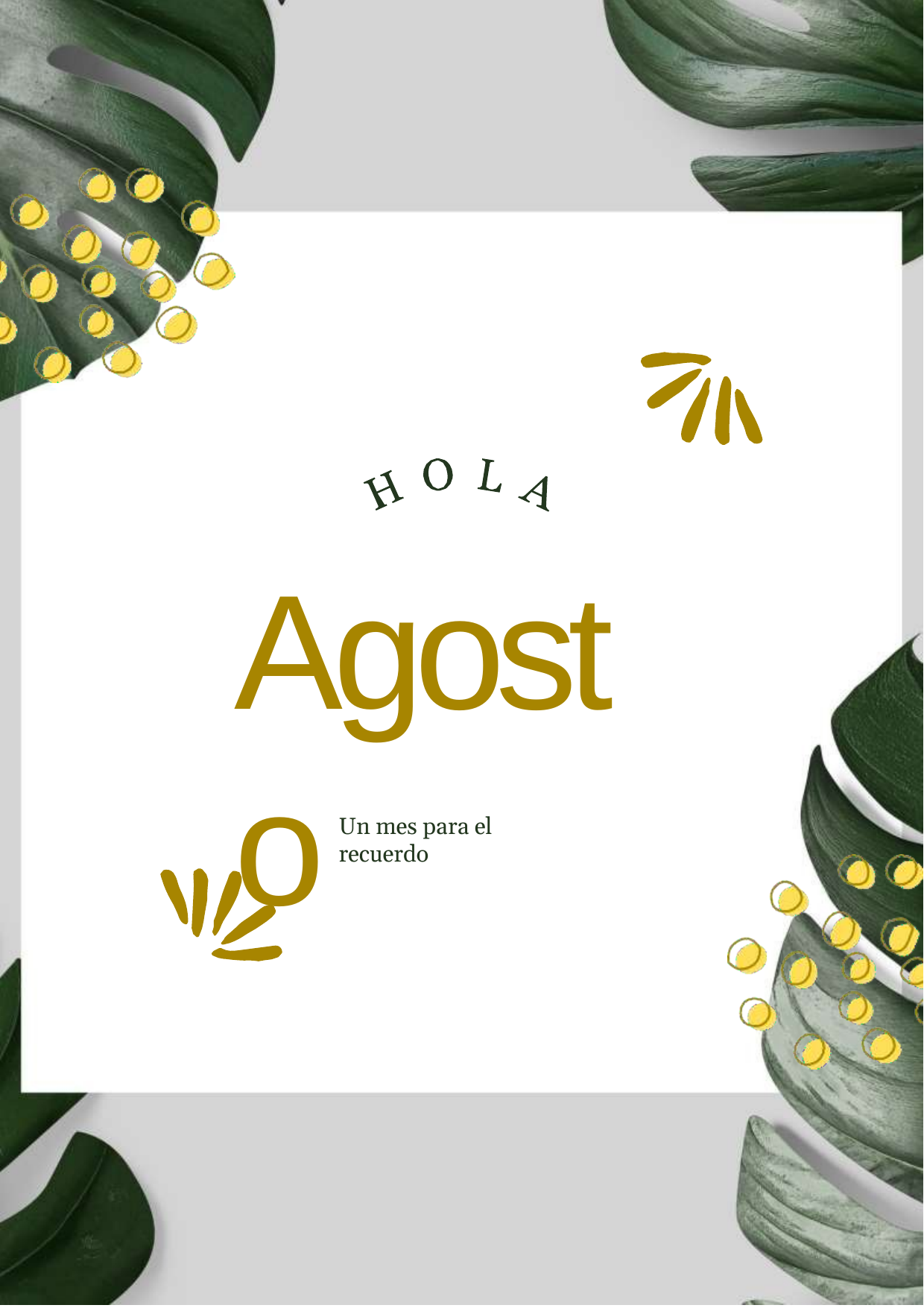

# Agosto
Un mes para el recuerdo